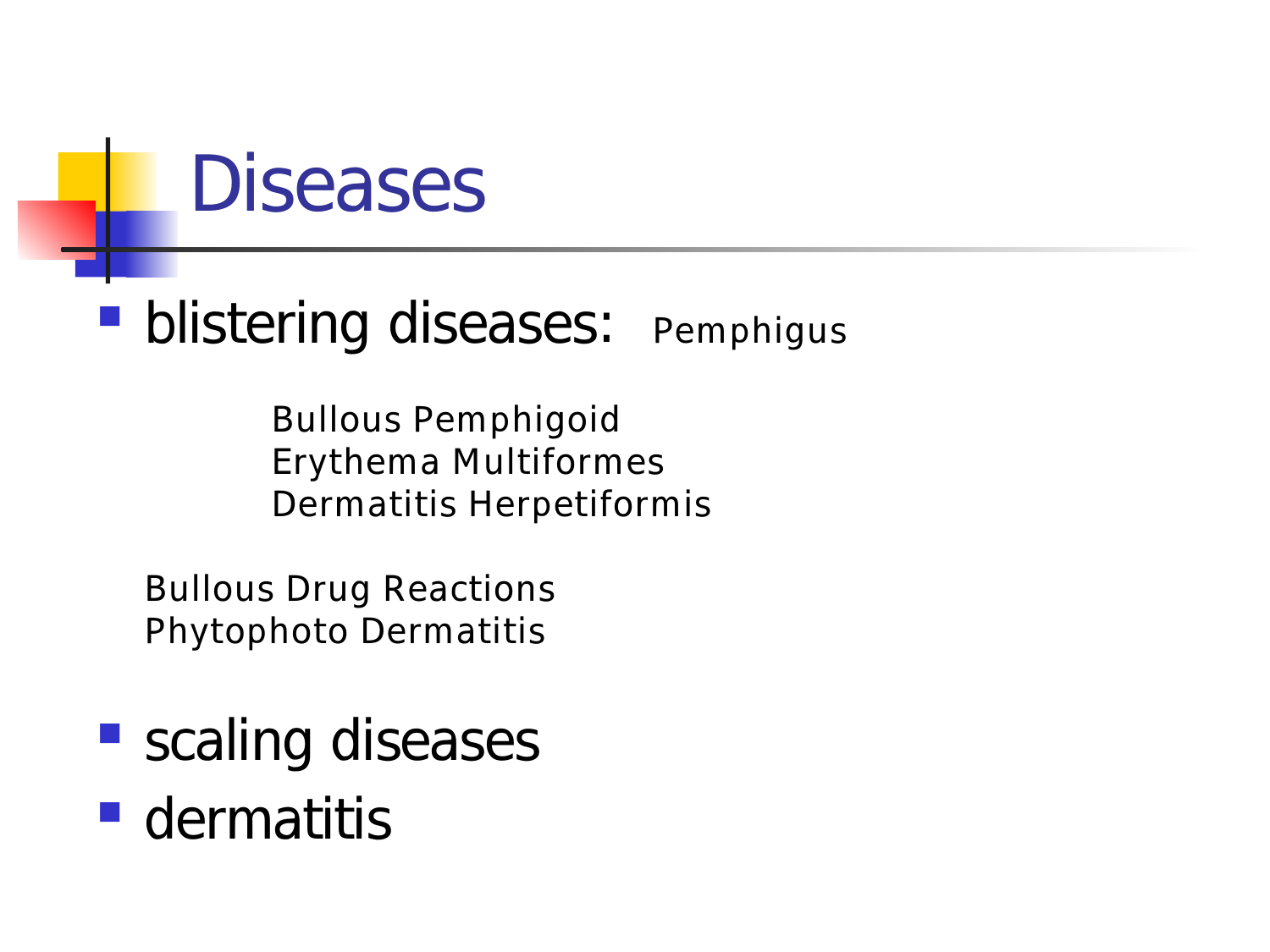

# Diseases
blistering diseases: 	Pemphigus                                                                               					Bullous Pemphigoid 						Erythema Multiformes					Dermatitis Herpetiformis                                                                                            	                                                 Bullous Drug Reactions 					Phytophoto Dermatitis
scaling diseases
dermatitis